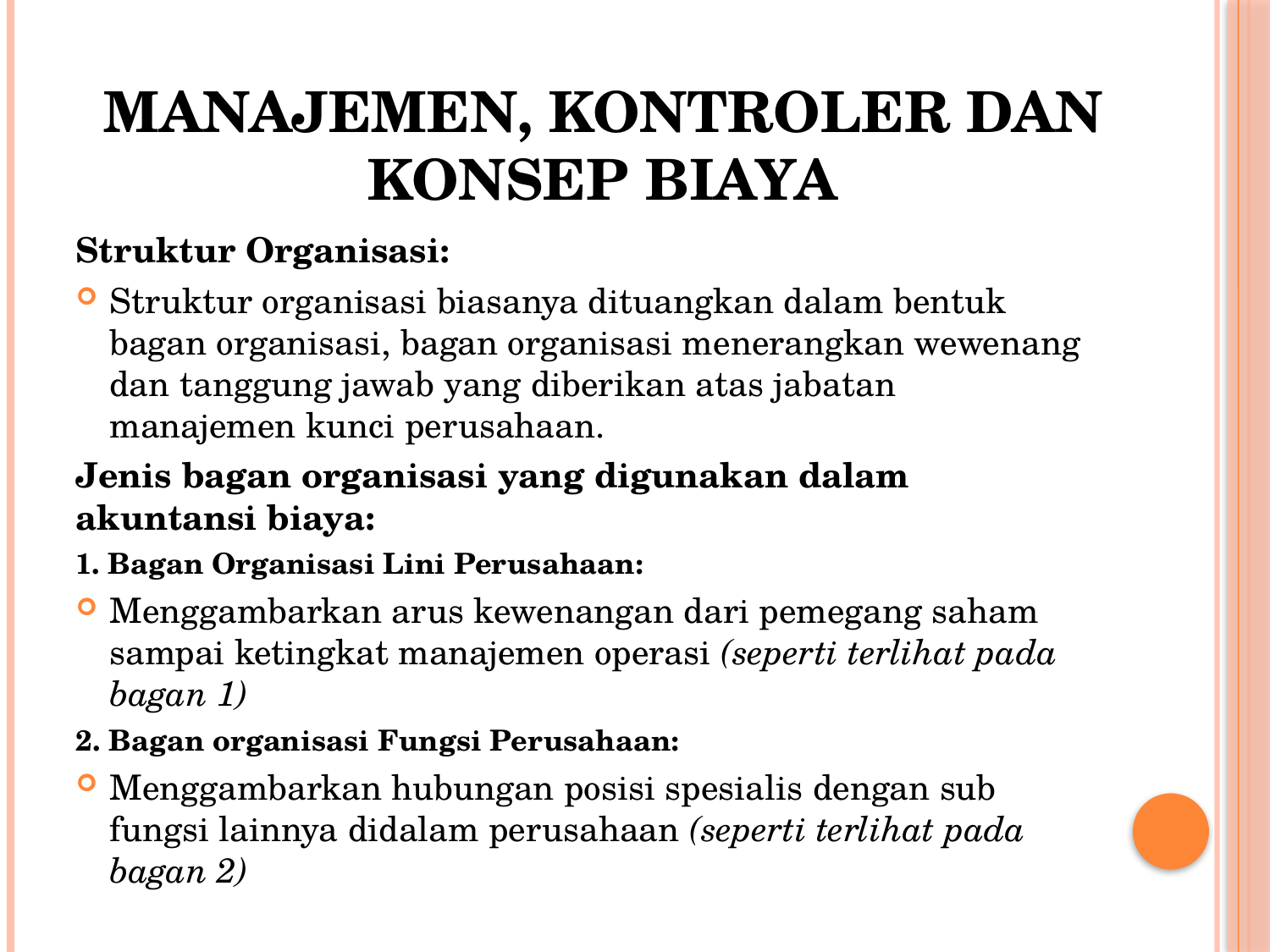

MANAJEMEN, KONTROLER DAN KONSEP BIAYA
Struktur Organisasi:
Struktur organisasi biasanya dituangkan dalam bentuk bagan organisasi, bagan organisasi menerangkan wewenang dan tanggung jawab yang diberikan atas jabatan manajemen kunci perusahaan.
Jenis bagan organisasi yang digunakan dalam akuntansi biaya:
1. Bagan Organisasi Lini Perusahaan:
Menggambarkan arus kewenangan dari pemegang saham sampai ketingkat manajemen operasi (seperti terlihat pada bagan 1)
2. Bagan organisasi Fungsi Perusahaan:
Menggambarkan hubungan posisi spesialis dengan sub fungsi lainnya didalam perusahaan (seperti terlihat pada bagan 2)